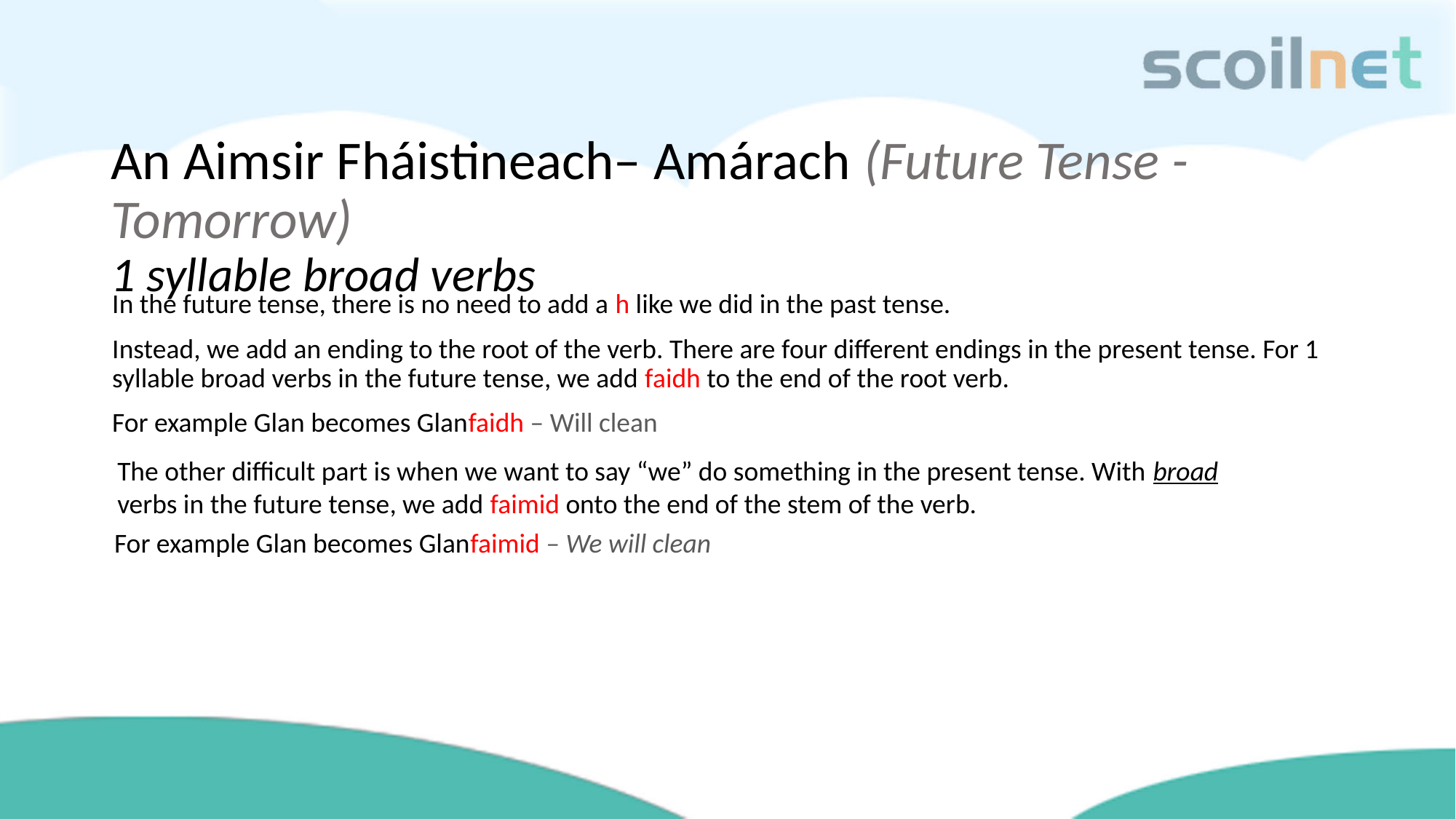

# An Aimsir Fháistineach– Amárach (Future Tense - Tomorrow) 1 syllable broad verbs
In the future tense, there is no need to add a h like we did in the past tense.
Instead, we add an ending to the root of the verb. There are four different endings in the present tense. For 1 syllable broad verbs in the future tense, we add faidh to the end of the root verb.
For example Glan becomes Glanfaidh – Will clean
The other difficult part is when we want to say “we” do something in the present tense. With broad
verbs in the future tense, we add faimid onto the end of the stem of the verb.
For example Glan becomes Glanfaimid – We will clean